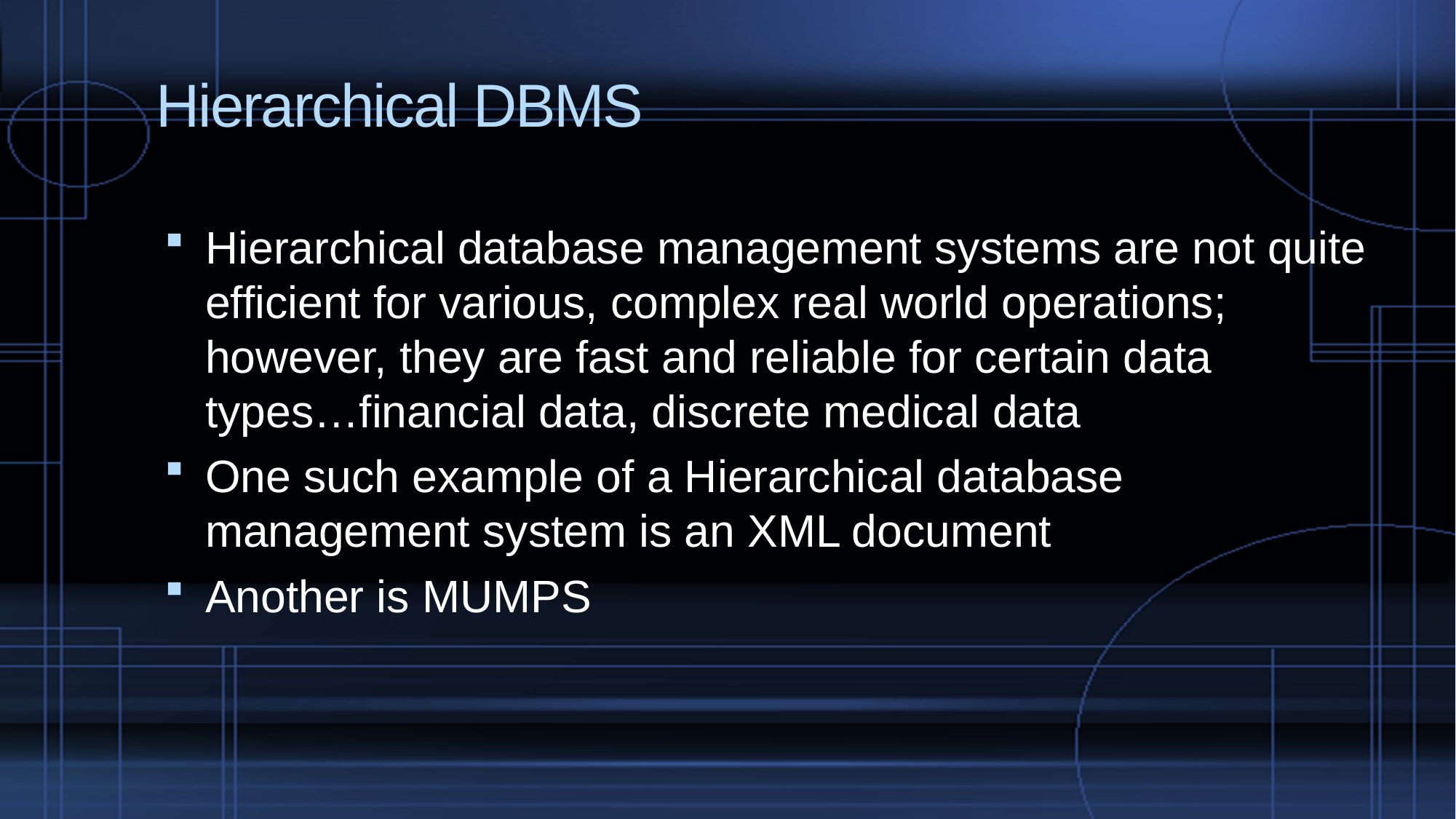

# Hierarchical DBMS
Hierarchical database management systems are not quite efficient for various, complex real world operations; however, they are fast and reliable for certain data types…financial data, discrete medical data
One such example of a Hierarchical database management system is an XML document
Another is MUMPS